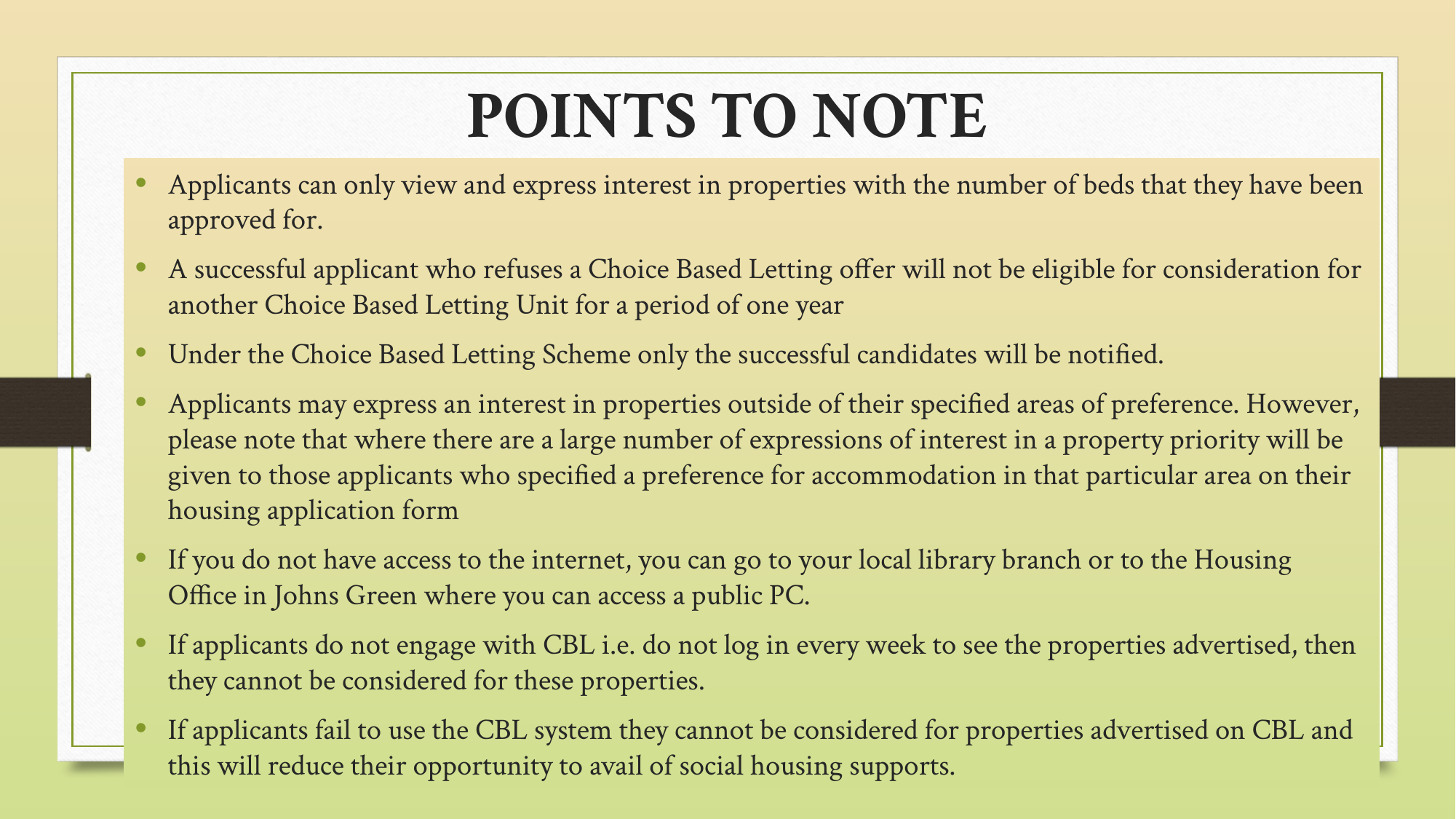

# POINTS TO NOTE
Applicants can only view and express interest in properties with the number of beds that they have been approved for.
A successful applicant who refuses a Choice Based Letting offer will not be eligible for consideration for another Choice Based Letting Unit for a period of one year
Under the Choice Based Letting Scheme only the successful candidates will be notified.
Applicants may express an interest in properties outside of their specified areas of preference. However, please note that where there are a large number of expressions of interest in a property priority will be given to those applicants who specified a preference for accommodation in that particular area on their housing application form
If you do not have access to the internet, you can go to your local library branch or to the Housing Office in Johns Green where you can access a public PC.
If applicants do not engage with CBL i.e. do not log in every week to see the properties advertised, then they cannot be considered for these properties.
If applicants fail to use the CBL system they cannot be considered for properties advertised on CBL and this will reduce their opportunity to avail of social housing supports.